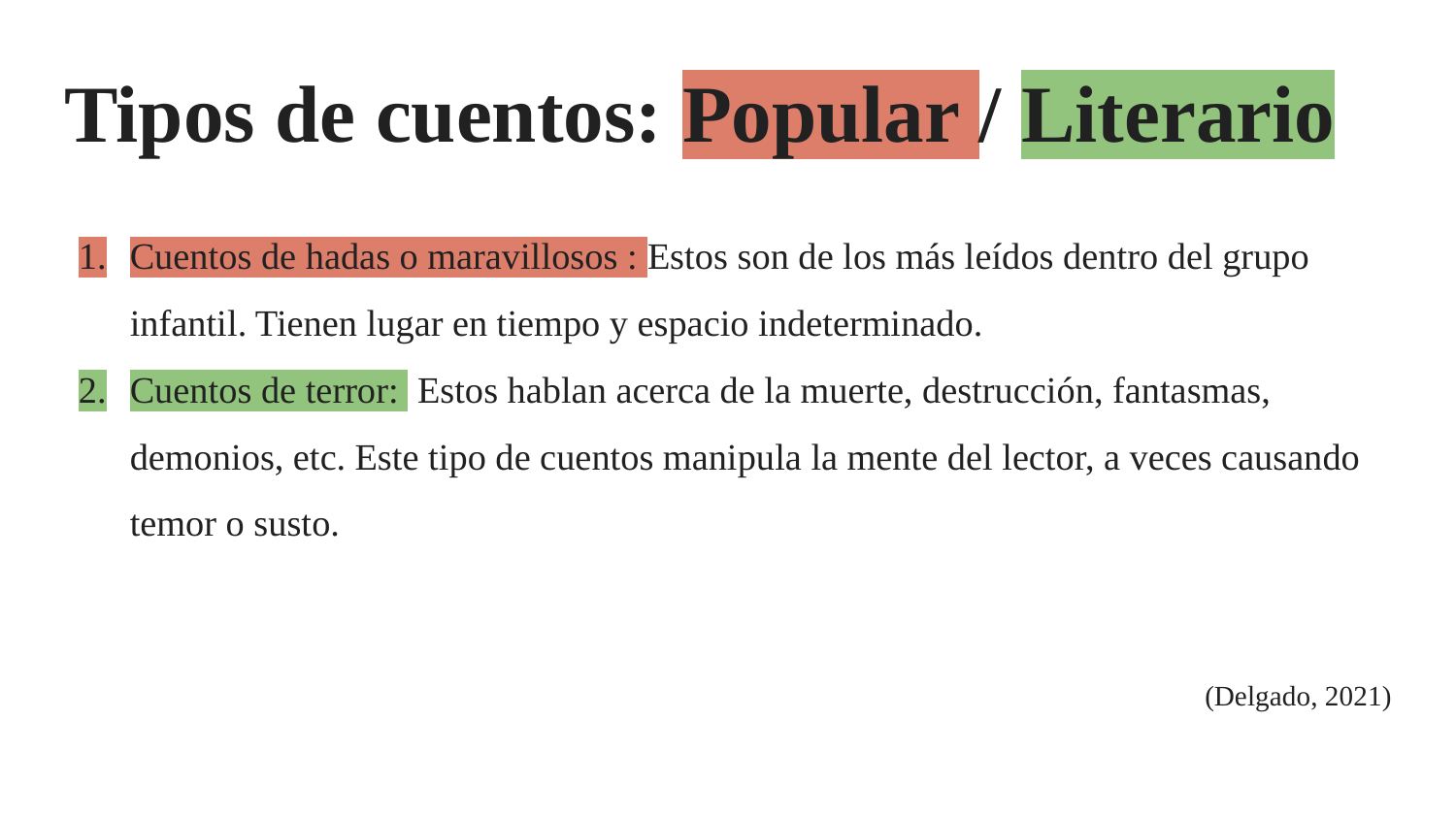

# Tipos de cuentos: Popular / Literario
Cuentos de hadas o maravillosos : Estos son de los más leídos dentro del grupo infantil. Tienen lugar en tiempo y espacio indeterminado.
Cuentos de terror:  Estos hablan acerca de la muerte, destrucción, fantasmas, demonios, etc. Este tipo de cuentos manipula la mente del lector, a veces causando temor o susto.

(Delgado, 2021)